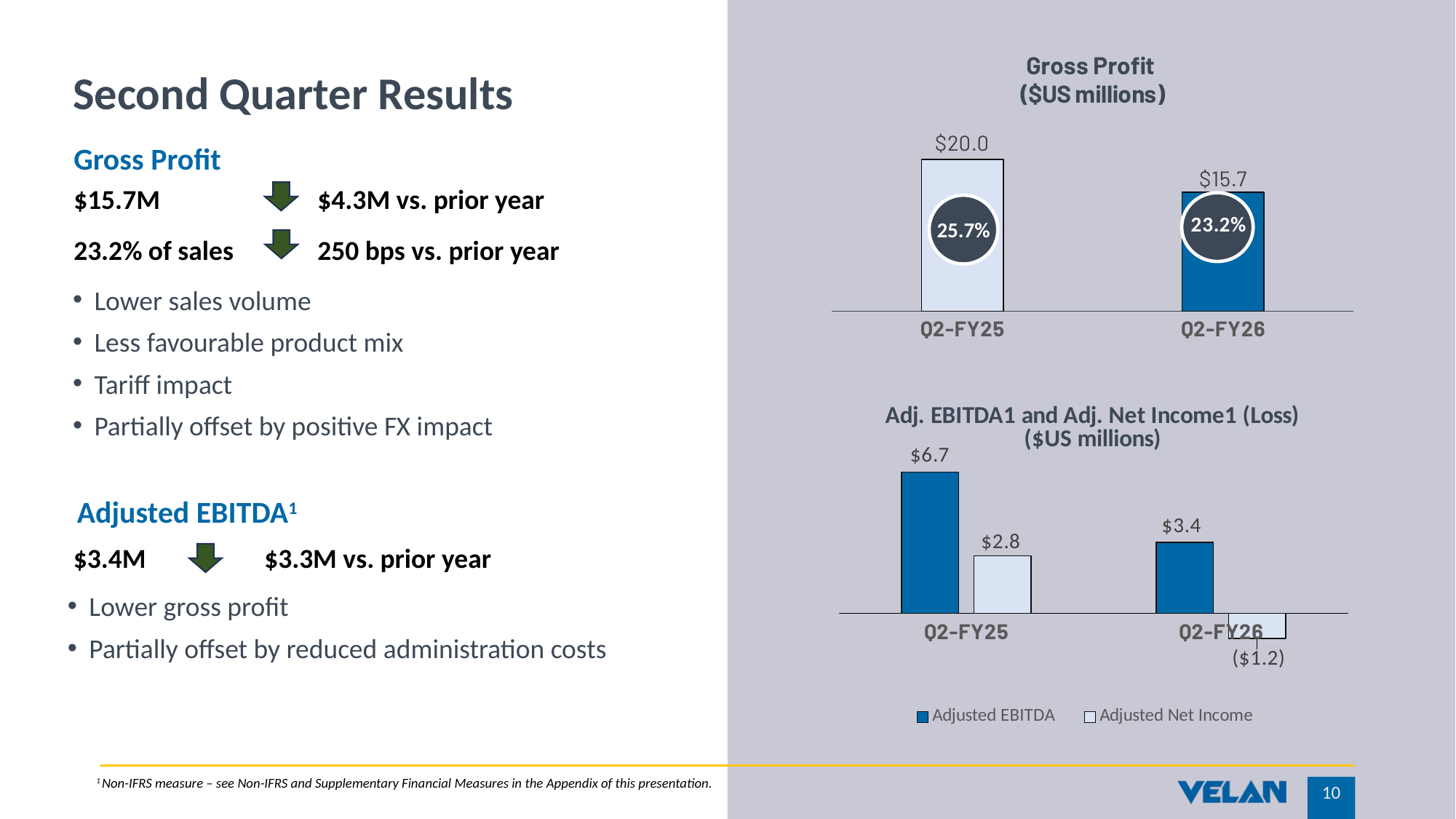

### Chart: Gross Profit ($US millions)

| Category | Gross Profit |
|---|---|
| Q2-FY26 | 15.675 |
| Q2-FY25 | 19.954 |
# Second Quarter Results
Gross Profit
$15.7M
23.2% of sales
$4.3M vs. prior year
250 bps vs. prior year

25.7%

Lower sales volume
Less favourable product mix
Tariff impact
Partially offset by positive FX impact

### Chart: Adj. EBITDA1 and Adj. Net Income1 (Loss) ($US millions)

| Category | Adjusted EBITDA | Adjusted Net Income |
|---|---|---|
| Q2-FY25 | 6.746 | 2.754 |
| Q2-FY26 | 3.4 | -1.2 |
Adjusted EBITDA1
$3.4M
$3.3M vs. prior year

Lower gross profit
Partially offset by reduced administration costs
1 Non-IFRS measure – see Non-IFRS and Supplementary Financial Measures in the Appendix of this presentation.
10